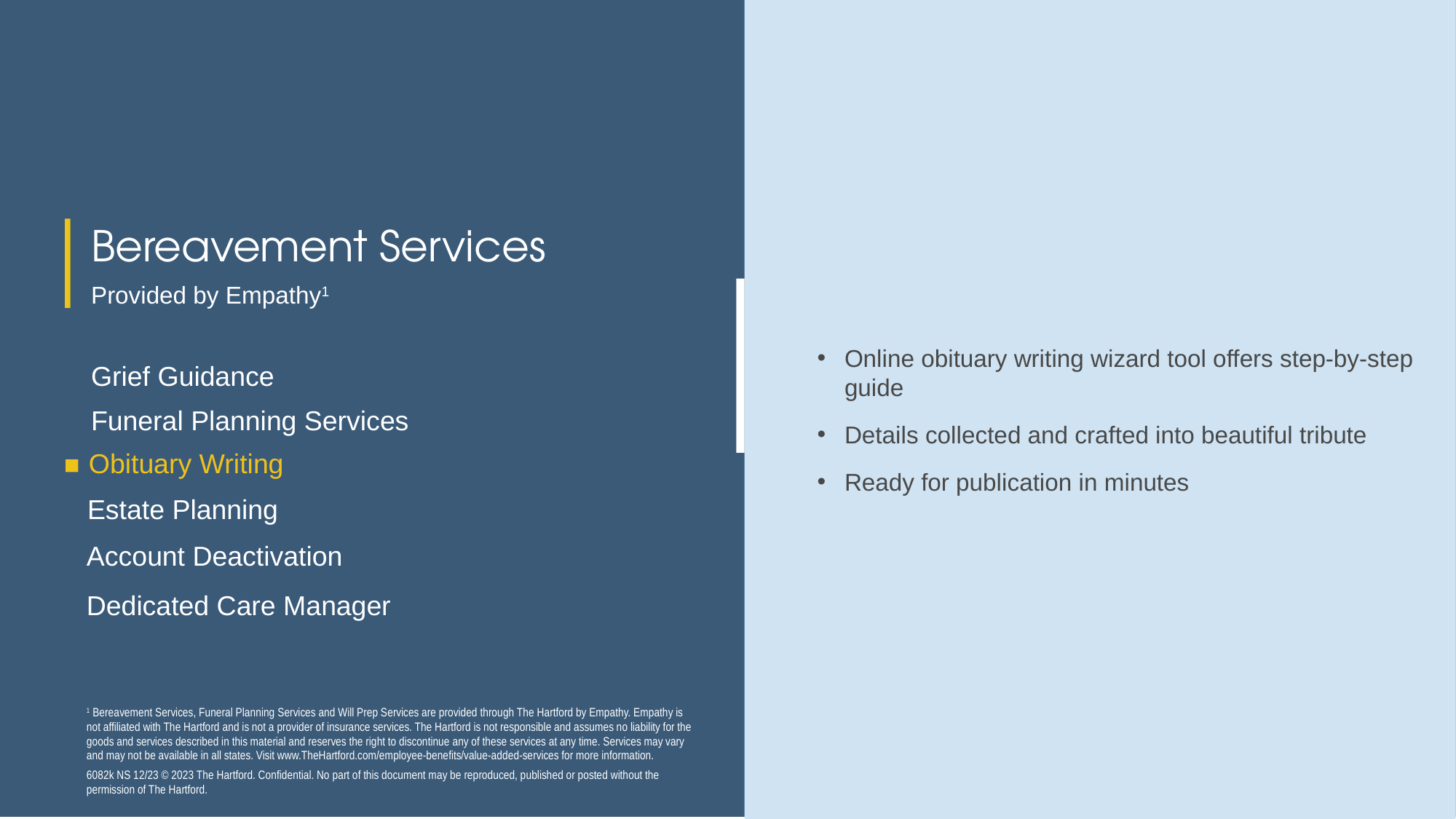

Bereavement Services

Provided by Empathy1
Online obituary writing wizard tool offers step-by-step guide
Details collected and crafted into beautiful tribute
Ready for publication in minutes
Grief Guidance

Funeral Planning Services
Obituary Writing

Estate Planning
Account Deactivation
Dedicated Care Manager
1 Bereavement Services, Funeral Planning Services and Will Prep Services are provided through The Hartford by Empathy. Empathy is not affiliated with The Hartford and is not a provider of insurance services. The Hartford is not responsible and assumes no liability for the goods and services described in this material and reserves the right to discontinue any of these services at any time. Services may vary and may not be available in all states. Visit www.TheHartford.com/employee-benefits/value-added-services for more information.
6082k NS 12/23 © 2023 The Hartford. Confidential. No part of this document may be reproduced, published or posted without the permission of The Hartford.

12